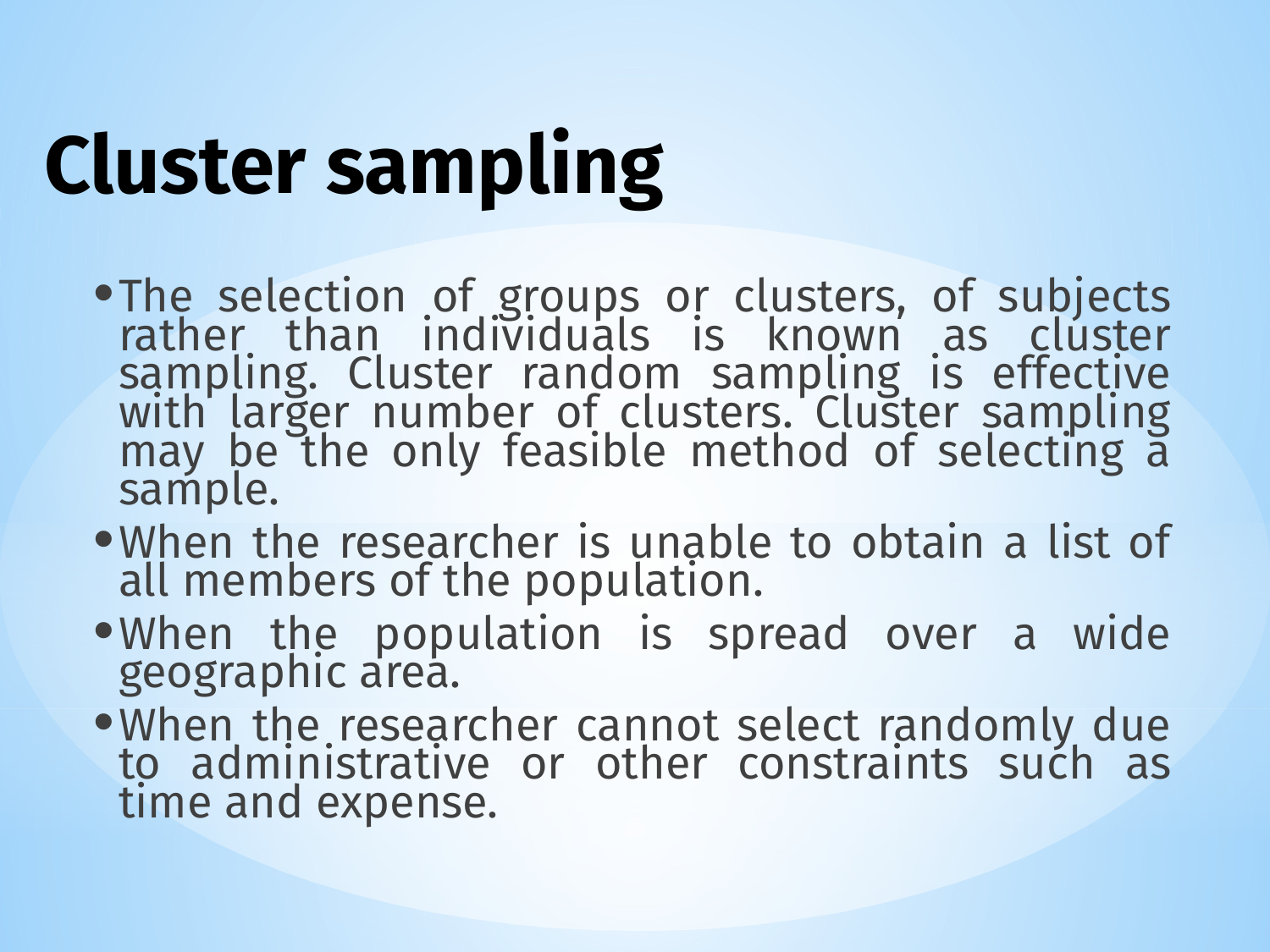

# Cluster sampling
The selection of groups or clusters, of subjects rather than individuals is known as cluster sampling. Cluster random sampling is effective with larger number of clusters. Cluster sampling may be the only feasible method of selecting a sample.
When the researcher is unable to obtain a list of all members of the population.
When the population is spread over a wide geographic area.
When the researcher cannot select randomly due to administrative or other constraints such as time and expense.